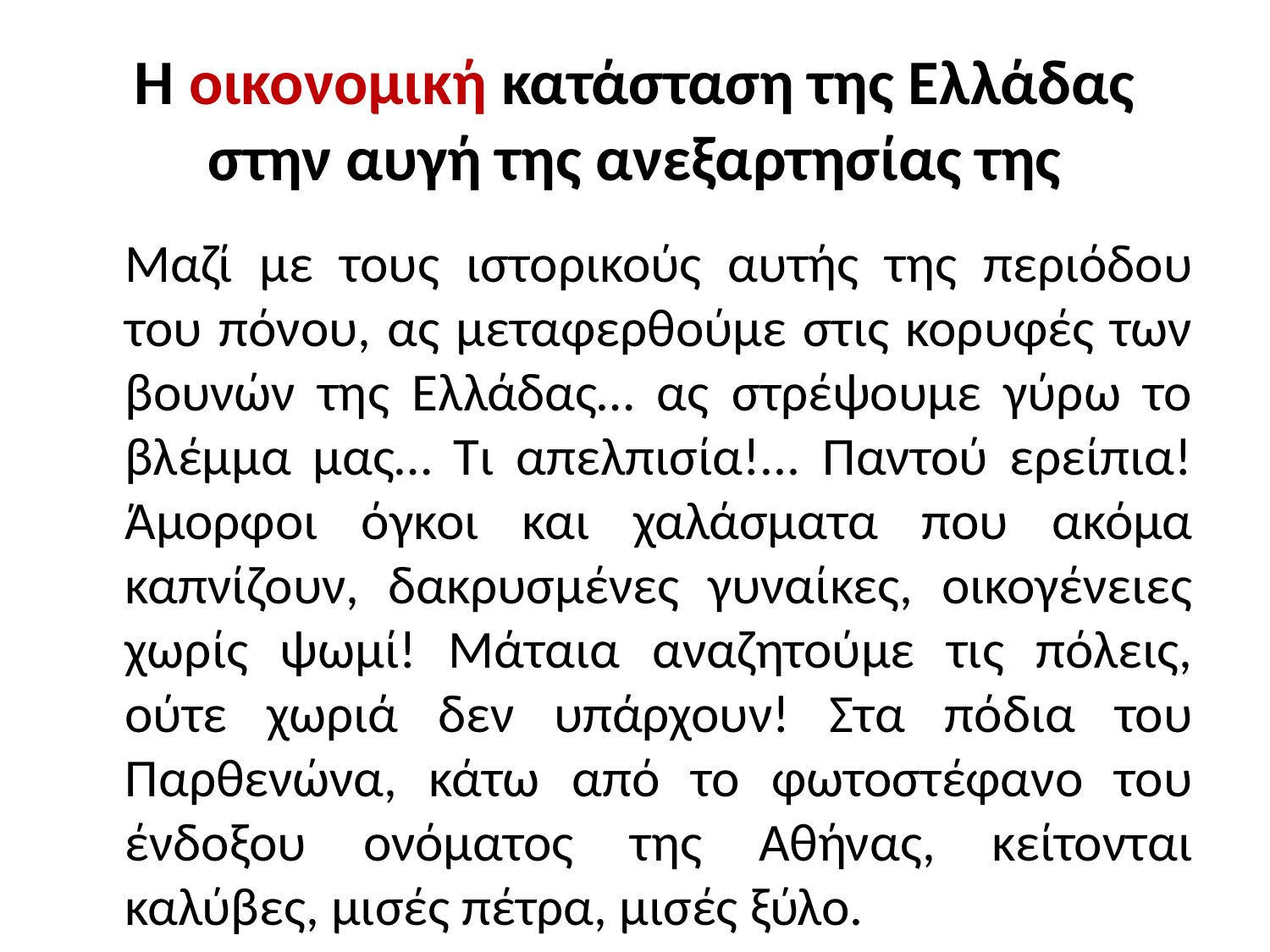

# Η οικονομική κατάσταση της Ελλάδας στην αυγή της ανεξαρτησίας της
Μαζί με τους ιστορικούς αυτής της περιόδου του πόνου, ας μεταφερθούμε στις κορυφές των βουνών της Ελλάδας… ας στρέψουμε γύρω το βλέμμα μας… Τι απελπισία!... Παντού ερείπια! Άμορφοι όγκοι και χαλάσματα που ακόμα καπνίζουν, δακρυσμένες γυναίκες, οικογένειες χωρίς ψωμί! Μάταια αναζητούμε τις πόλεις, ούτε χωριά δεν υπάρχουν! Στα πόδια του Παρθενώνα, κάτω από το φωτοστέφανο του ένδοξου ονόματος της Αθήνας, κείτονται καλύβες, μισές πέτρα, μισές ξύλο.